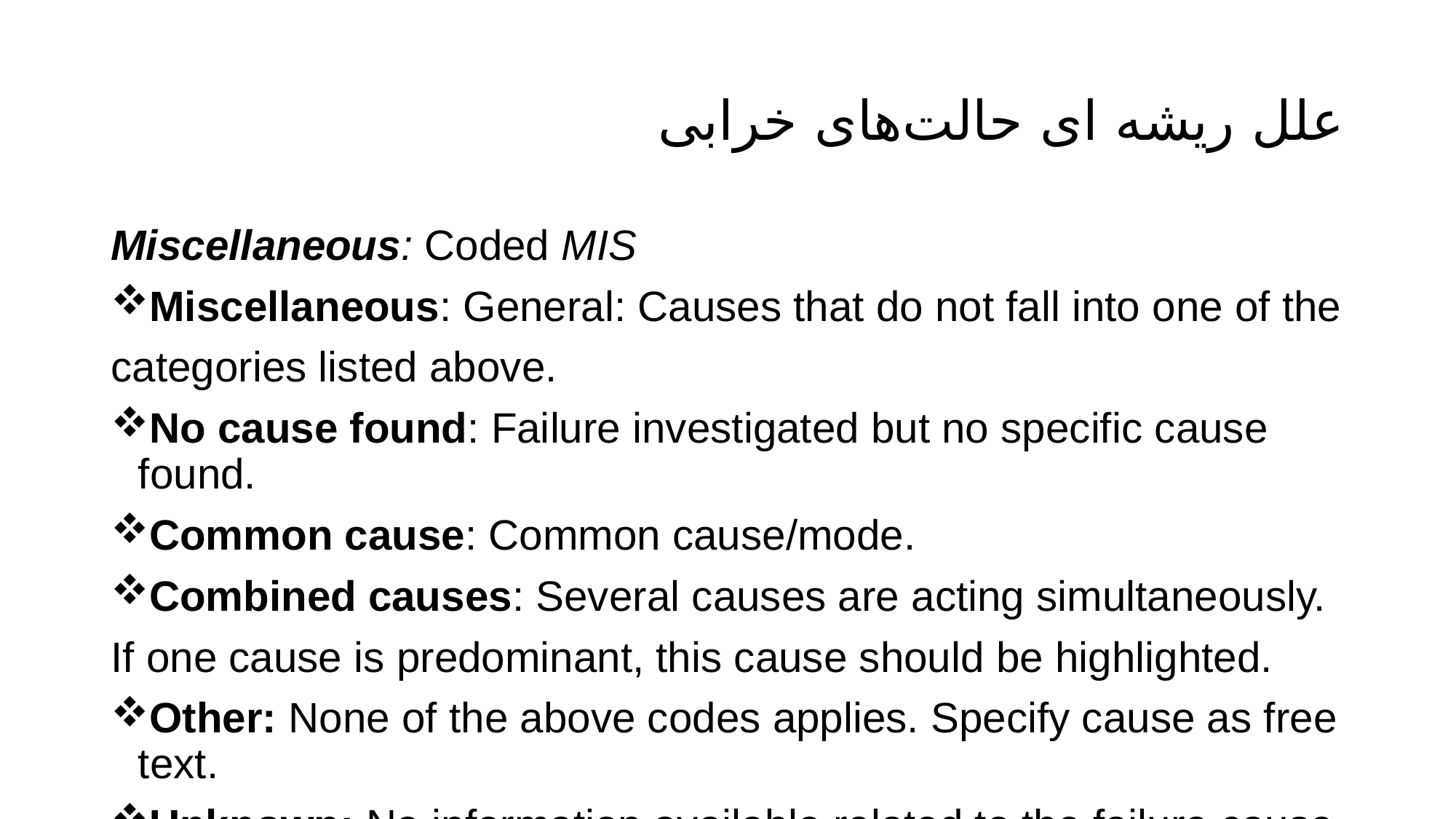

# علل ریشه ای حالت‌های خرابی
Miscellaneous: Coded MIS
Miscellaneous: General: Causes that do not fall into one of the
categories listed above.
No cause found: Failure investigated but no specific cause found.
Common cause: Common cause/mode.
Combined causes: Several causes are acting simultaneously.
If one cause is predominant, this cause should be highlighted.
Other: None of the above codes applies. Specify cause as free text.
Unknown: No information available related to the failure cause